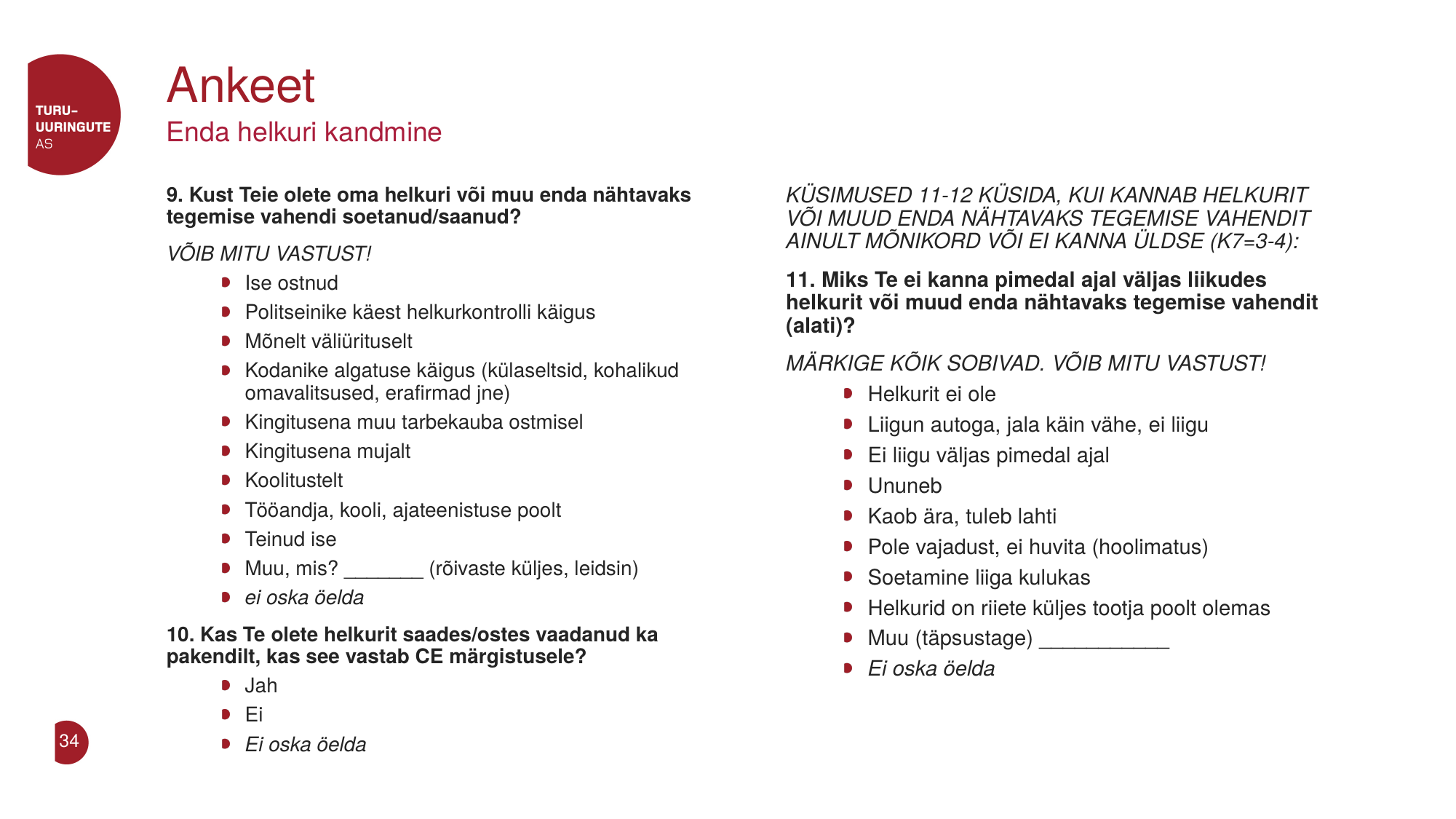

# Ankeet
Enda helkuri kandmine
9. Kust Teie olete oma helkuri või muu enda nähtavaks tegemise vahendi soetanud/saanud?
VÕIB MITU VASTUST!
Ise ostnud
Politseinike käest helkurkontrolli käigus
Mõnelt väliürituselt
Kodanike algatuse käigus (külaseltsid, kohalikud omavalitsused, erafirmad jne)
Kingitusena muu tarbekauba ostmisel
Kingitusena mujalt
Koolitustelt
Tööandja, kooli, ajateenistuse poolt
Teinud ise
Muu, mis? _______ (rõivaste küljes, leidsin)
ei oska öelda
10. Kas Te olete helkurit saades/ostes vaadanud ka pakendilt, kas see vastab CE märgistusele?
Jah
Ei
Ei oska öelda

KÜSIMUSED 11-12 KÜSIDA, KUI KANNAB HELKURIT VÕI MUUD ENDA NÄHTAVAKS TEGEMISE VAHENDIT AINULT MÕNIKORD VÕI EI KANNA ÜLDSE (K7=3-4):
11. Miks Te ei kanna pimedal ajal väljas liikudes helkurit või muud enda nähtavaks tegemise vahendit (alati)?
MÄRKIGE KÕIK SOBIVAD. VÕIB MITU VASTUST!
Helkurit ei ole
Liigun autoga, jala käin vähe, ei liigu
Ei liigu väljas pimedal ajal
Ununeb
Kaob ära, tuleb lahti
Pole vajadust, ei huvita (hoolimatus)
Soetamine liiga kulukas
Helkurid on riiete küljes tootja poolt olemas
Muu (täpsustage) ___________
Ei oska öelda